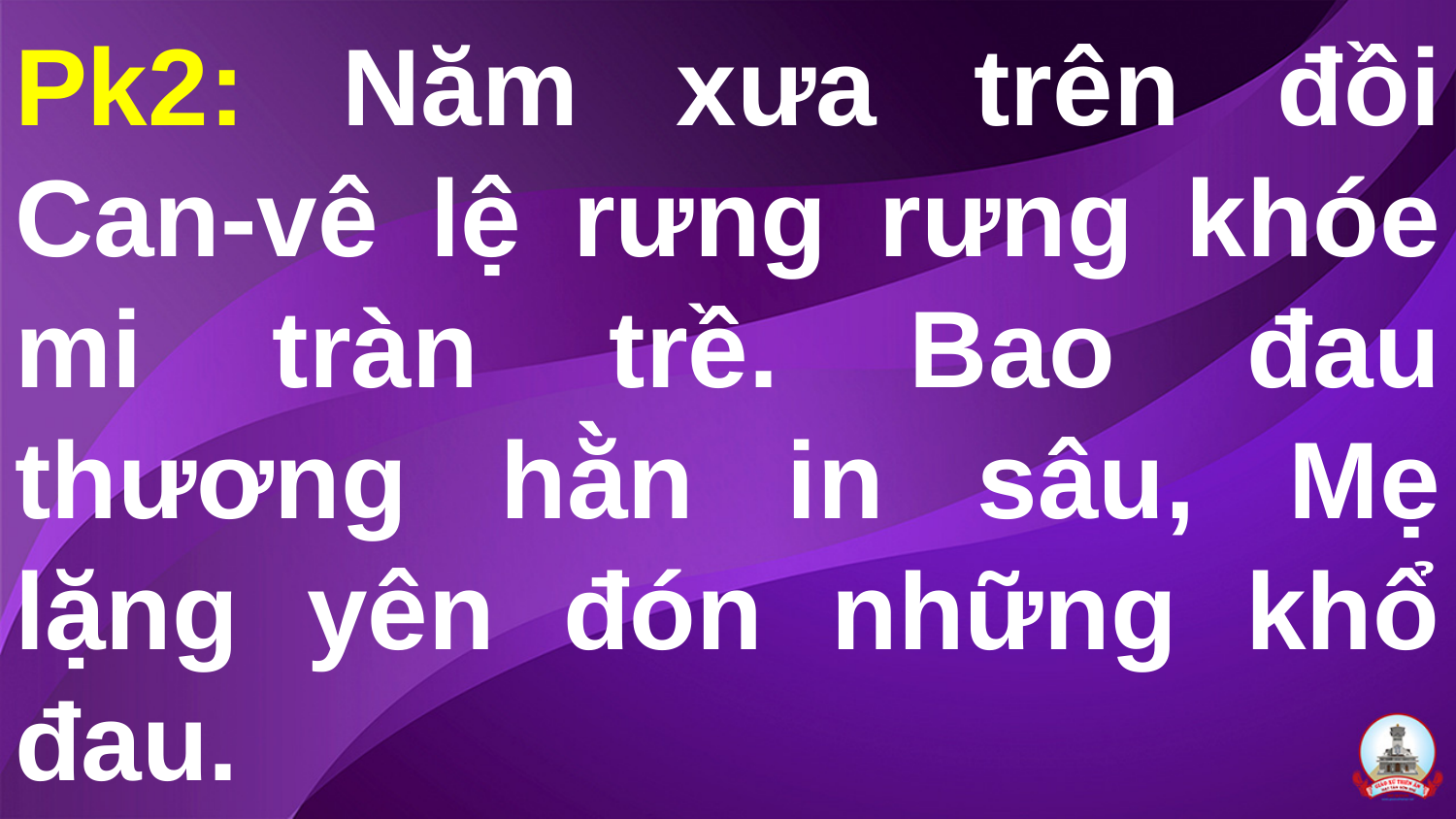

# Pk2: Năm xưa trên đồi Can-vê lệ rưng rưng khóe mi tràn trề. Bao đau thương hằn in sâu, Mẹ lặng yên đón những khổ đau.